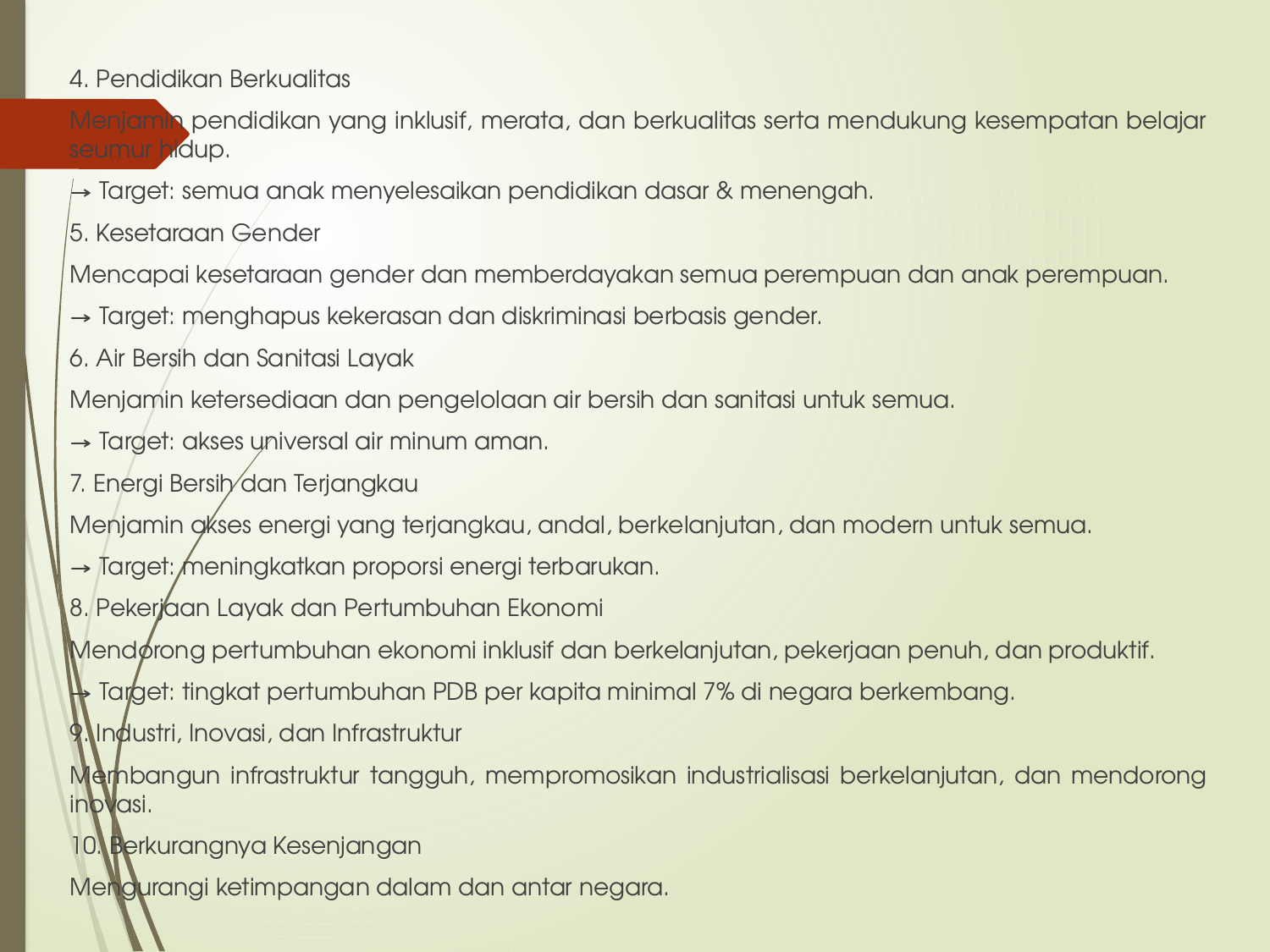

4. Pendidikan Berkualitas
Menjamin pendidikan yang inklusif, merata, dan berkualitas serta mendukung kesempatan belajar seumur hidup.
→ Target: semua anak menyelesaikan pendidikan dasar & menengah.
5. Kesetaraan Gender
Mencapai kesetaraan gender dan memberdayakan semua perempuan dan anak perempuan.
→ Target: menghapus kekerasan dan diskriminasi berbasis gender.
6. Air Bersih dan Sanitasi Layak
Menjamin ketersediaan dan pengelolaan air bersih dan sanitasi untuk semua.
→ Target: akses universal air minum aman.
7. Energi Bersih dan Terjangkau
Menjamin akses energi yang terjangkau, andal, berkelanjutan, dan modern untuk semua.
→ Target: meningkatkan proporsi energi terbarukan.
8. Pekerjaan Layak dan Pertumbuhan Ekonomi
Mendorong pertumbuhan ekonomi inklusif dan berkelanjutan, pekerjaan penuh, dan produktif.
→ Target: tingkat pertumbuhan PDB per kapita minimal 7% di negara berkembang.
9. Industri, Inovasi, dan Infrastruktur
Membangun infrastruktur tangguh, mempromosikan industrialisasi berkelanjutan, dan mendorong inovasi.
10. Berkurangnya Kesenjangan
Mengurangi ketimpangan dalam dan antar negara.